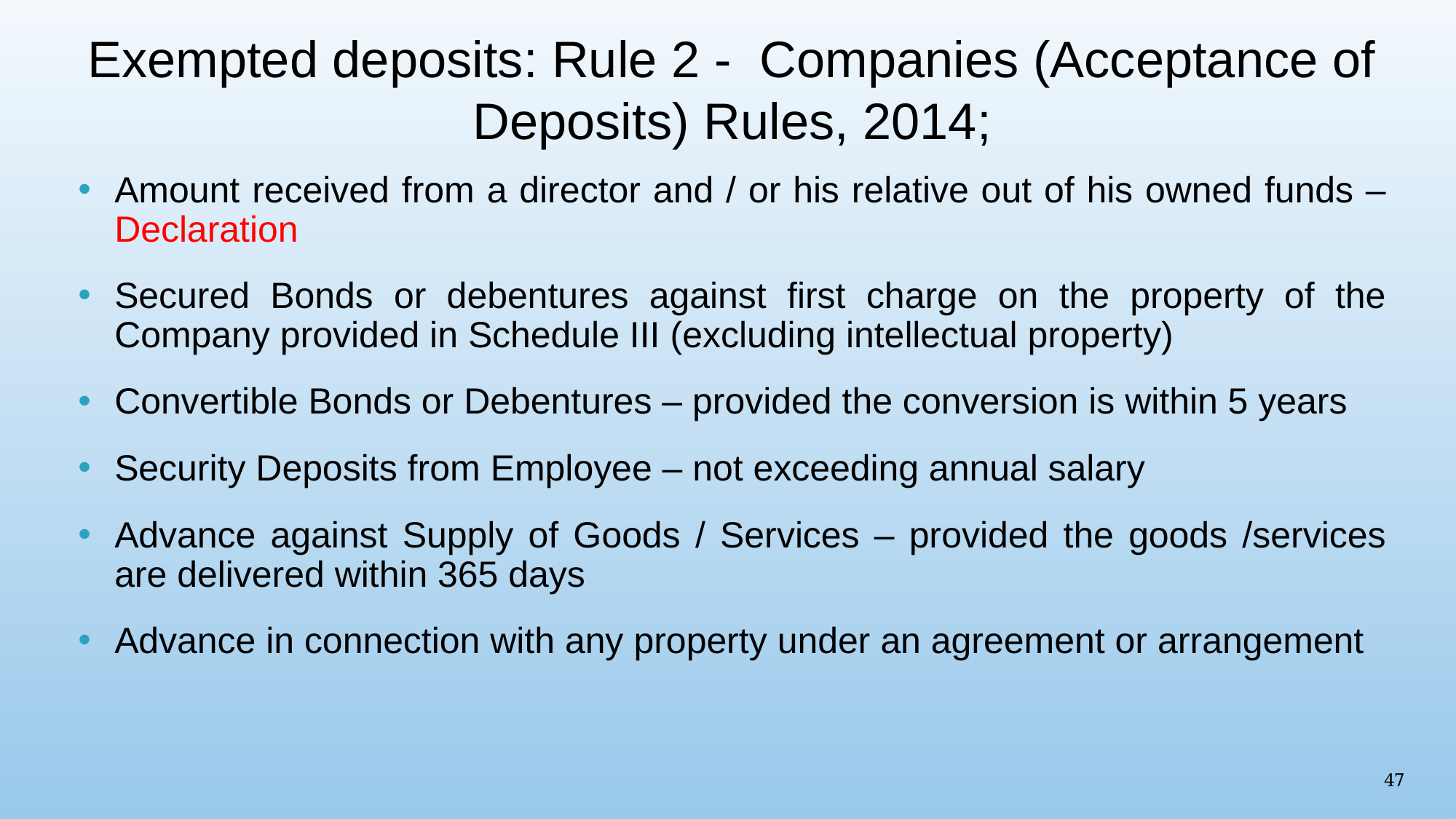

# Exempted deposits: Rule 2 -  Companies (Acceptance of Deposits) Rules, 2014;
Amount received from a director and / or his relative out of his owned funds – Declaration
Secured Bonds or debentures against first charge on the property of the Company provided in Schedule III (excluding intellectual property)
Convertible Bonds or Debentures – provided the conversion is within 5 years
Security Deposits from Employee – not exceeding annual salary
Advance against Supply of Goods / Services – provided the goods /services are delivered within 365 days
Advance in connection with any property under an agreement or arrangement

47